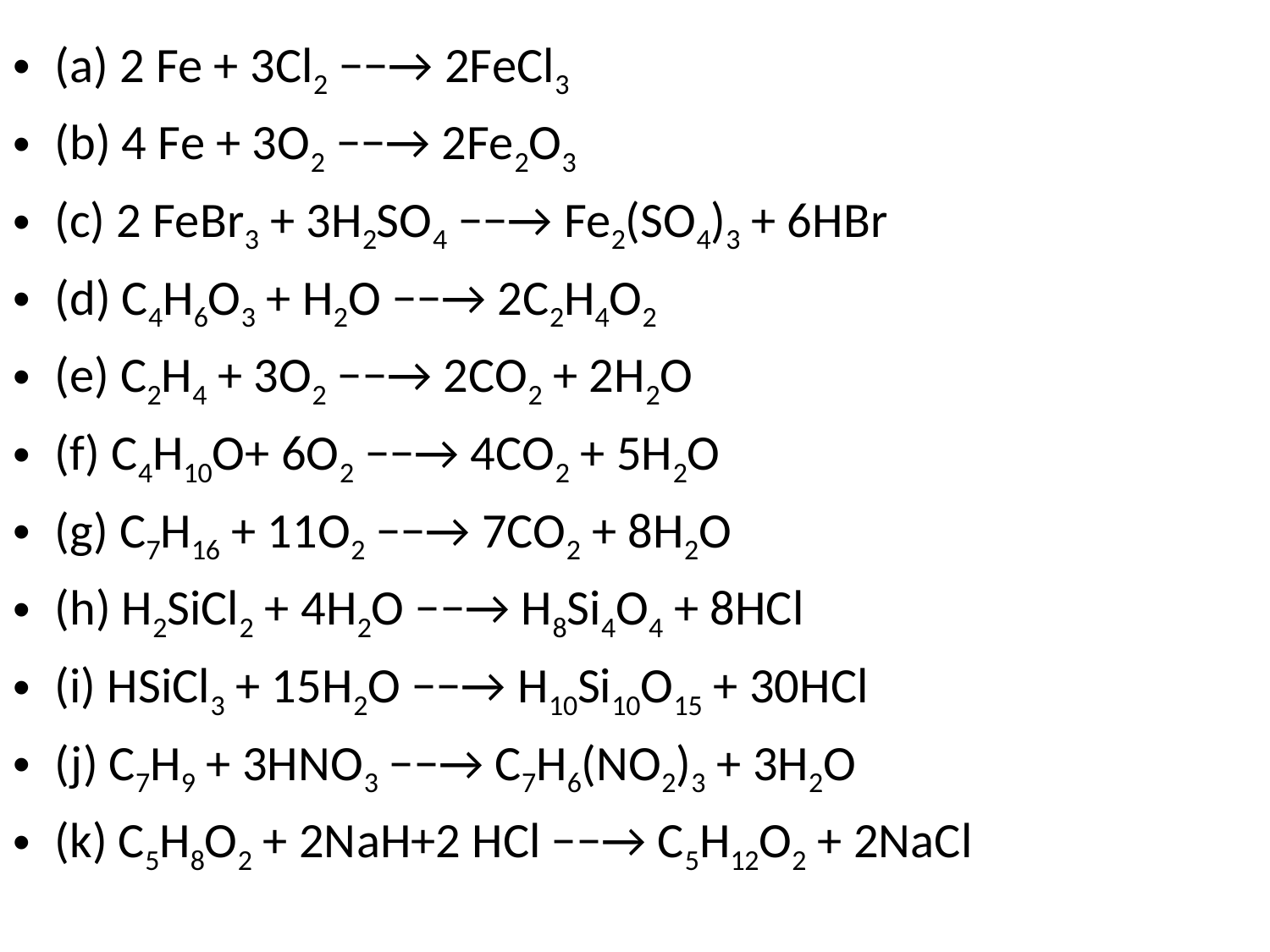

(a) 2 Fe + 3Cl2 −−→ 2FeCl3
(b) 4 Fe + 3O2 −−→ 2Fe2O3
(c) 2 FeBr3 + 3H2SO4 −−→ Fe2(SO4)3 + 6HBr
(d) C4H6O3 + H2O −−→ 2C2H4O2
(e) C2H4 + 3O2 −−→ 2CO2 + 2H2O
(f) C4H10O+ 6O2 −−→ 4CO2 + 5H2O
(g) C7H16 + 11O2 −−→ 7CO2 + 8H2O
(h) H2SiCl2 + 4H2O −−→ H8Si4O4 + 8HCl
(i) HSiCl3 + 15H2O −−→ H10Si10O15 + 30HCl
(j) C7H9 + 3HNO3 −−→ C7H6(NO2)3 + 3H2O
(k) C5H8O2 + 2NaH+2 HCl −−→ C5H12O2 + 2NaCl